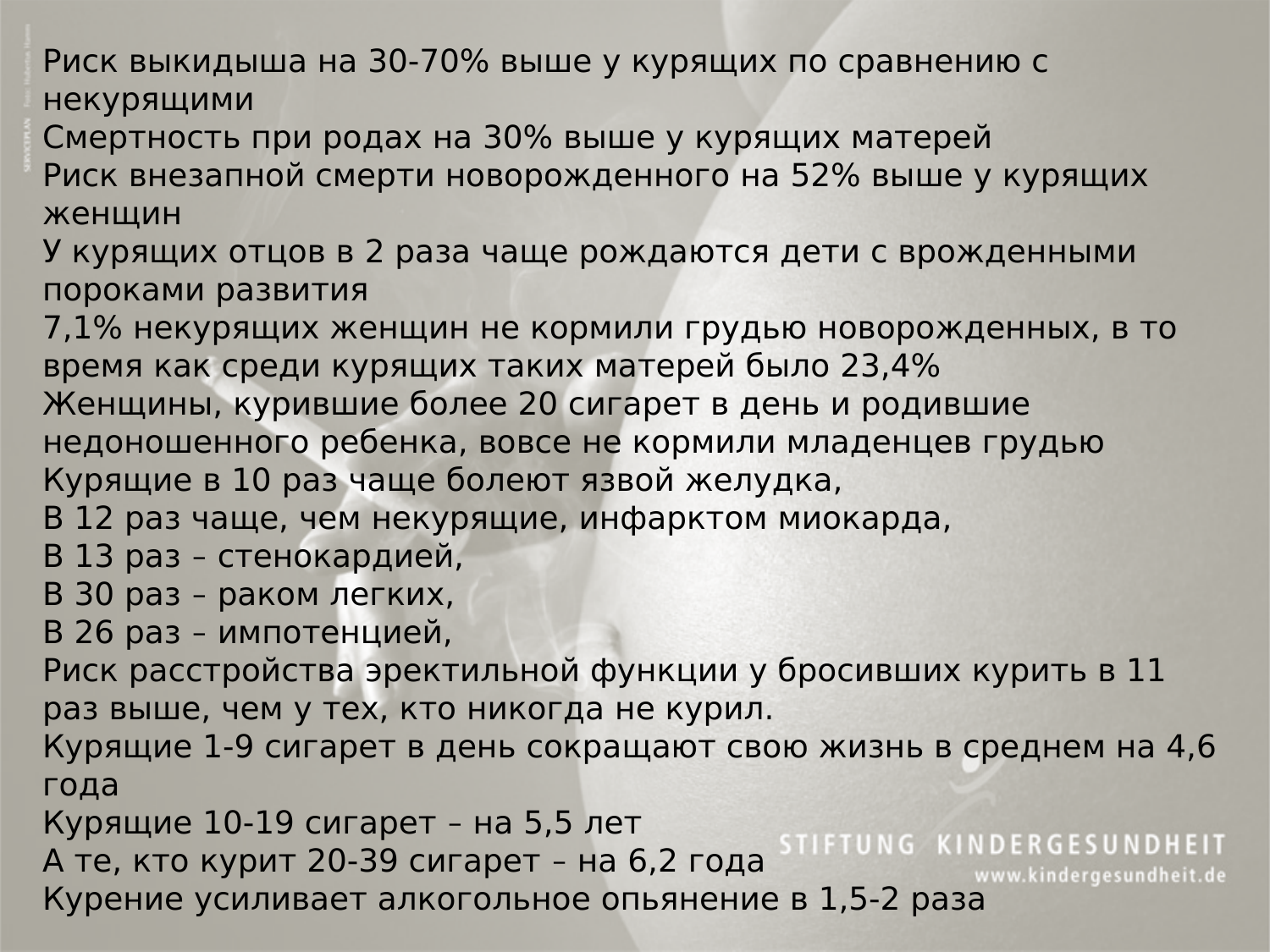

Риск выкидыша на 30-70% выше у курящих по сравнению с некурящими
Смертность при родах на 30% выше у курящих матерей
Риск внезапной смерти новорожденного на 52% выше у курящих женщин
У курящих отцов в 2 раза чаще рождаются дети с врожденными пороками развития
7,1% некурящих женщин не кормили грудью новорожденных, в то время как среди курящих таких матерей было 23,4%
Женщины, курившие более 20 сигарет в день и родившие недоношенного ребенка, вовсе не кормили младенцев грудью
Курящие в 10 раз чаще болеют язвой желудка,
В 12 раз чаще, чем некурящие, инфарктом миокарда,
В 13 раз – стенокардией,
В 30 раз – раком легких,
В 26 раз – импотенцией,
Риск расстройства эректильной функции у бросивших курить в 11 раз выше, чем у тех, кто никогда не курил.
Курящие 1-9 сигарет в день сокращают свою жизнь в среднем на 4,6 года
Курящие 10-19 сигарет – на 5,5 лет
А те, кто курит 20-39 сигарет – на 6,2 года
Курение усиливает алкогольное опьянение в 1,5-2 раза